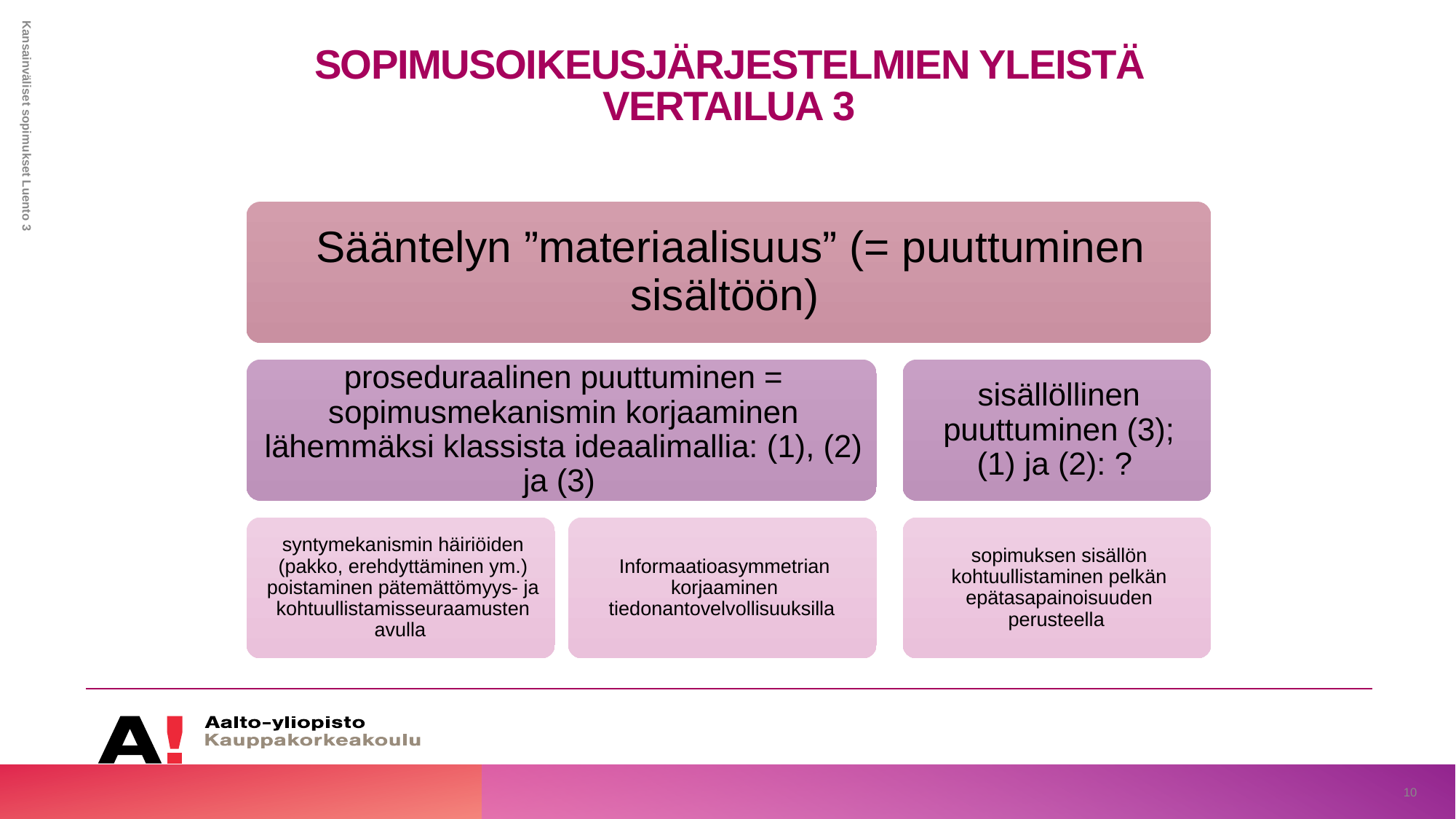

# Sopimusoikeusjärjestelmien yleistä vertailua 3
Sääntelyn ”materiaalisuus” (= puuttuminen sisältöön)
proseduraalinen puuttuminen = sopimusmekanismin korjaaminen lähemmäksi klassista ideaalimallia: (1), (2) ja (3)
syntymekanismin häiriöiden (pakko, erehdyttäminen ym.) poistaminen pätemättömyys- ja kohtuullistamisseuraamusten avulla
Informaatioasymmetrian korjaaminen tiedonantovelvollisuuksilla
sisällöllinen puuttuminen (3); (1) ja (2): ?
sopimuksen sisällön kohtuullistaminen pelkän epätasapainoisuuden perusteella
Kansainväliset sopimukset Luento 3
10